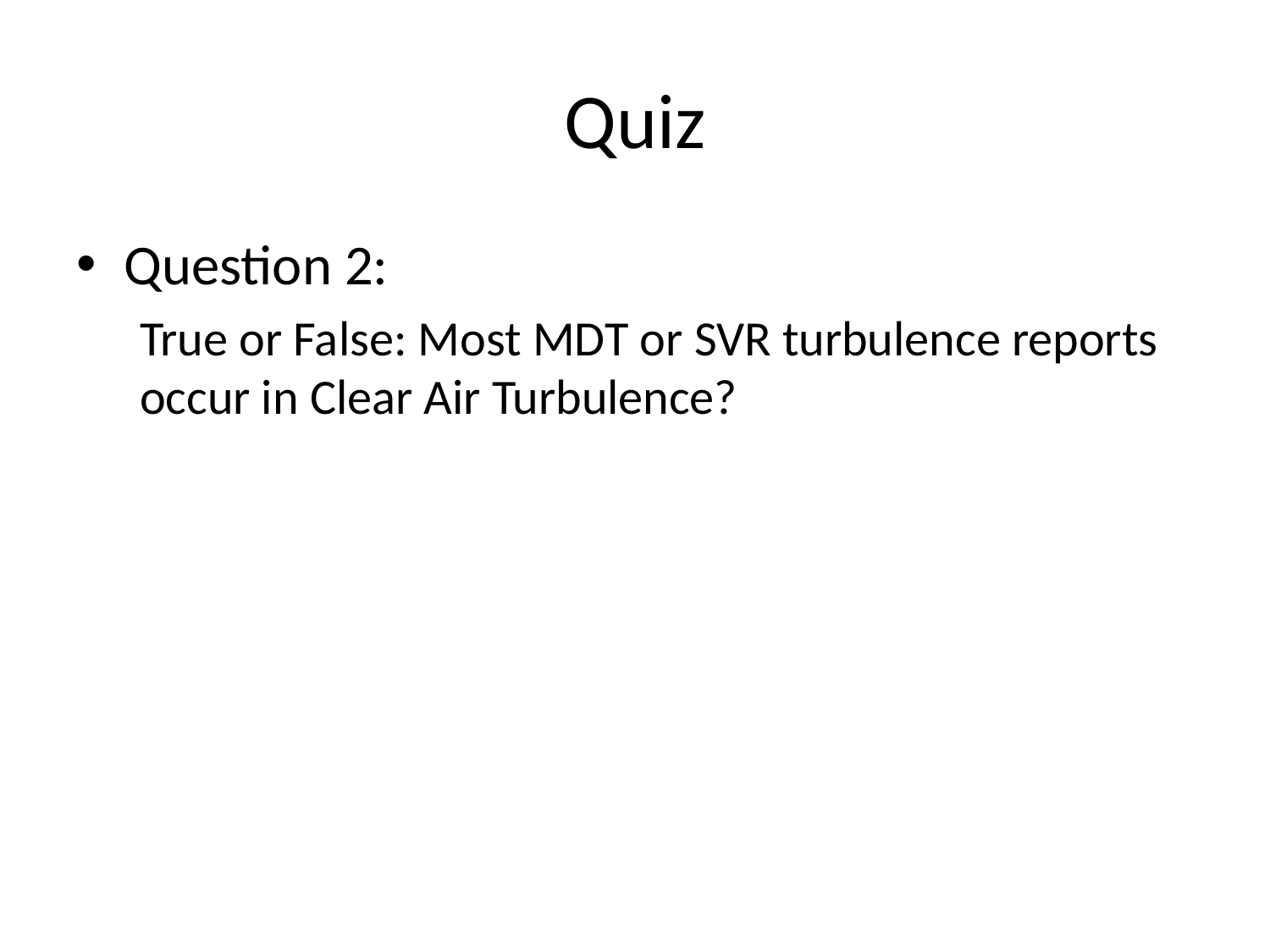

# Quiz
Question 2:
True or False: Most MDT or SVR turbulence reports occur in Clear Air Turbulence?